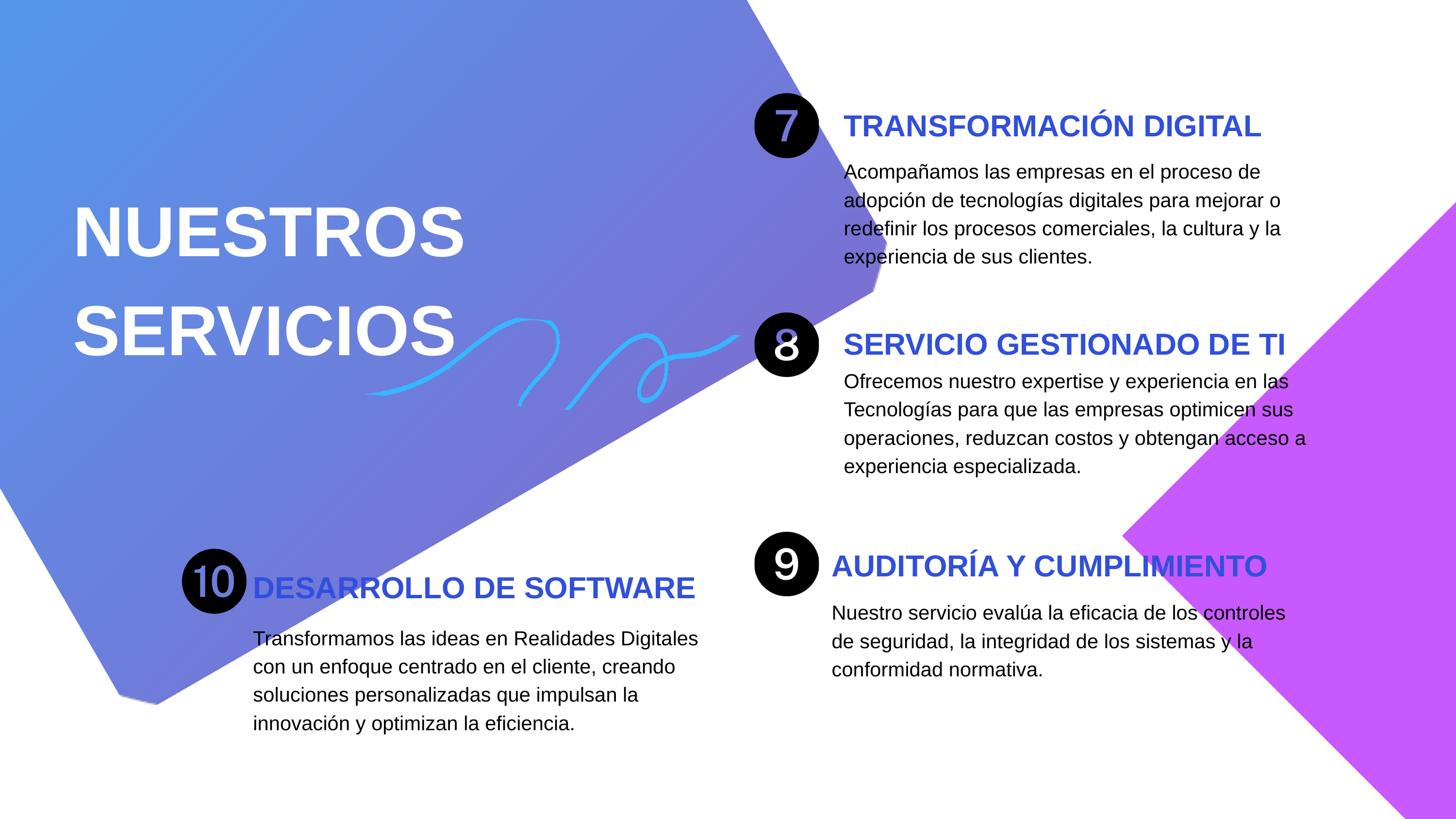

TRANSFORMACIÓN DIGITAL

Acompañamos las empresas en el proceso de adopción de tecnologías digitales para mejorar o redefinir los procesos comerciales, la cultura y la experiencia de sus clientes.
NUESTROS SERVICIOS

SERVICIO GESTIONADO DE TI

Ofrecemos nuestro expertise y experiencia en las Tecnologías para que las empresas optimicen sus operaciones, reduzcan costos y obtengan acceso a experiencia especializada.

AUDITORÍA Y CUMPLIMIENTO

DESARROLLO DE SOFTWARE
Nuestro servicio evalúa la eficacia de los controles de seguridad, la integridad de los sistemas y la conformidad normativa.
Transformamos las ideas en Realidades Digitales con un enfoque centrado en el cliente, creando soluciones personalizadas que impulsan la innovación y optimizan la eficiencia.